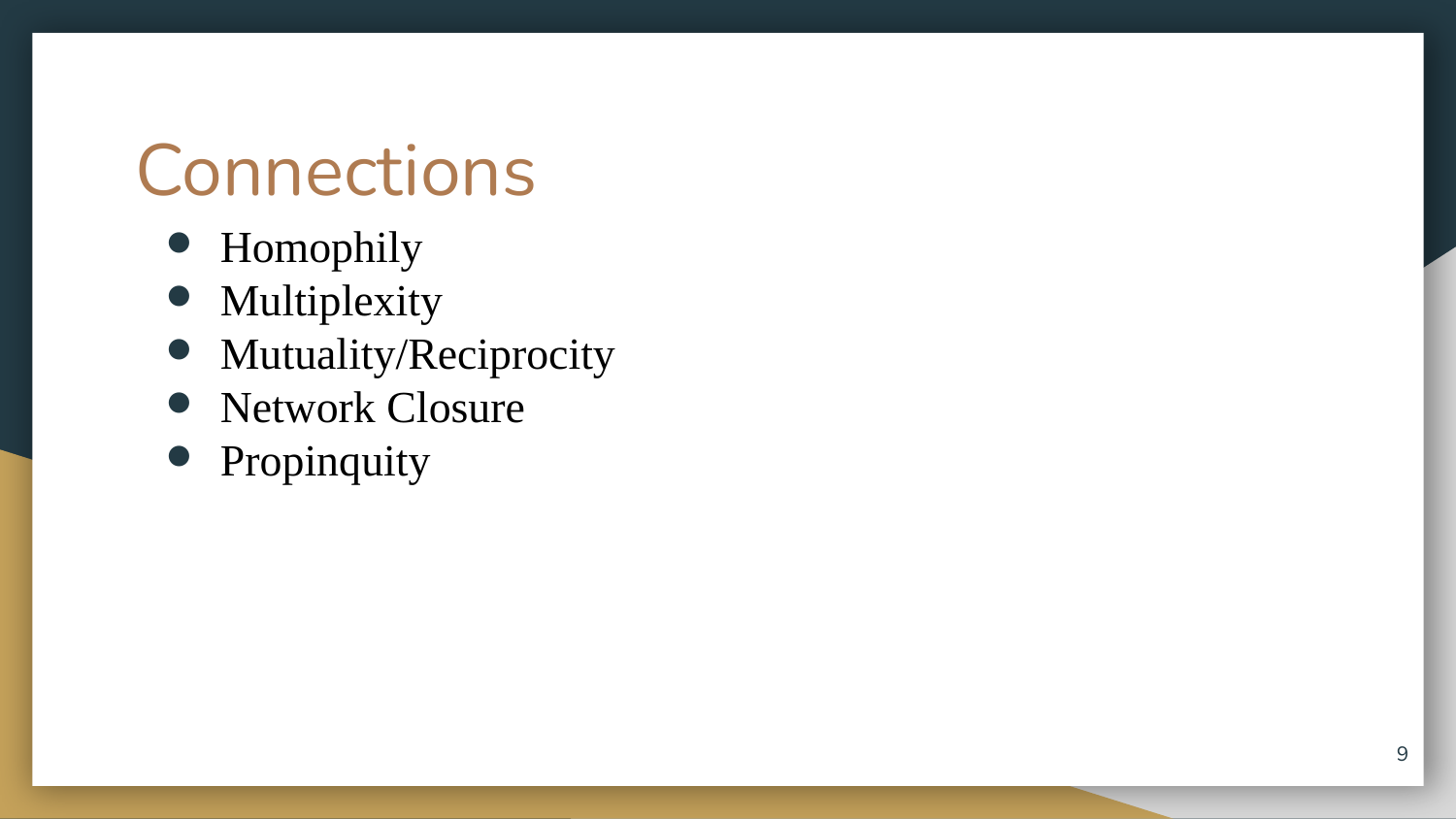

# Connections
Homophily
Multiplexity
Mutuality/Reciprocity
Network Closure
Propinquity

9